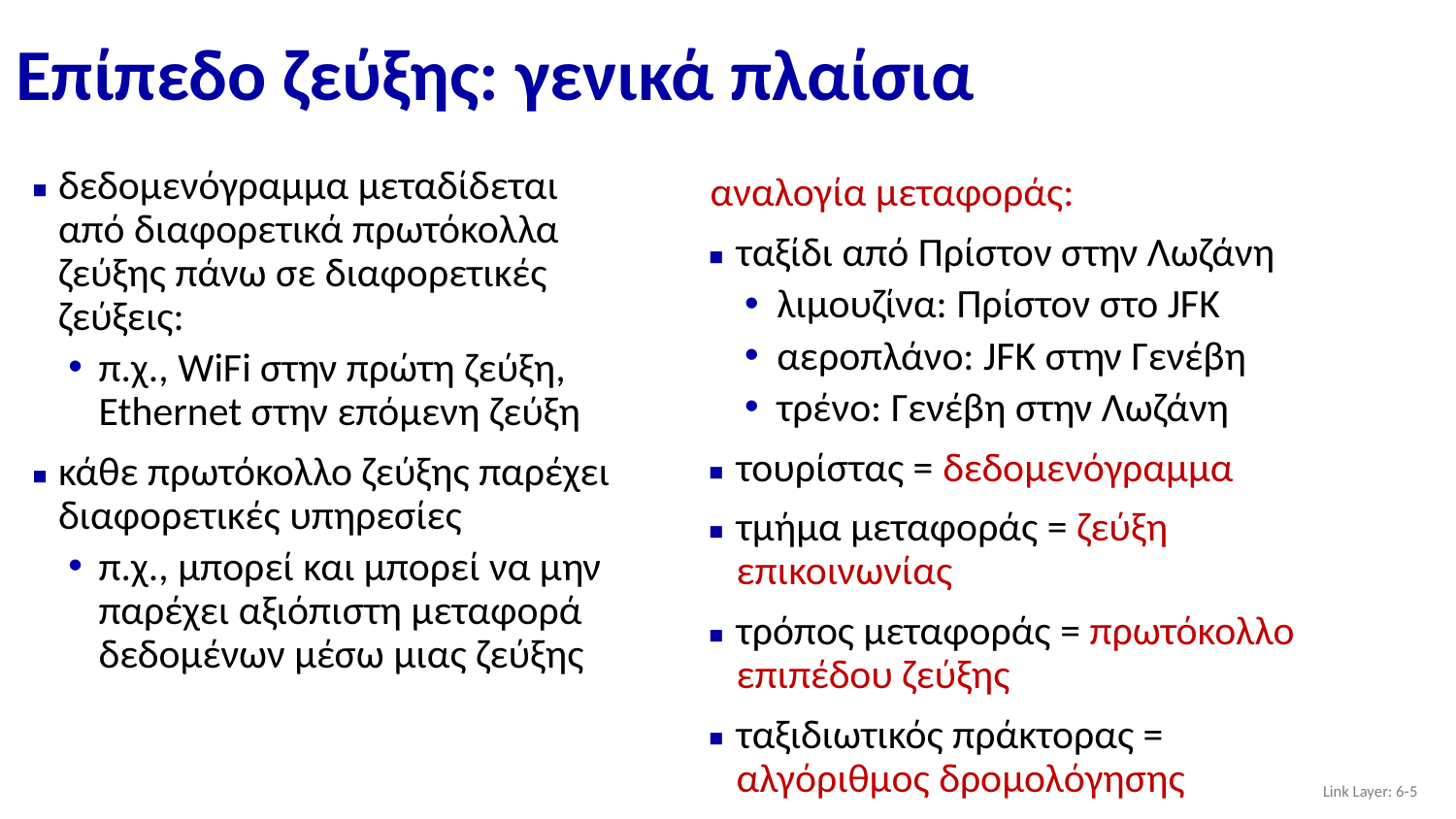

# Επίπεδο ζεύξης: γενικά πλαίσια
δεδομενόγραμμα μεταδίδεται από διαφορετικά πρωτόκολλα ζεύξης πάνω σε διαφορετικές ζεύξεις:
π.χ., WiFi στην πρώτη ζεύξη, Ethernet στην επόμενη ζεύξη
κάθε πρωτόκολλο ζεύξης παρέχει διαφορετικές υπηρεσίες
π.χ., μπορεί και μπορεί να μην παρέχει αξιόπιστη μεταφορά δεδομένων μέσω μιας ζεύξης
αναλογία μεταφοράς:
ταξίδι από Πρίστον στην Λωζάνη
λιμουζίνα: Πρίστον στο JFK
αεροπλάνο: JFK στην Γενέβη
τρένο: Γενέβη στην Λωζάνη
τουρίστας = δεδομενόγραμμα
τμήμα μεταφοράς = ζεύξη επικοινωνίας
τρόπος μεταφοράς = πρωτόκολλο επιπέδου ζεύξης
ταξιδιωτικός πράκτορας = αλγόριθμος δρομολόγησης

Link Layer: 6-5